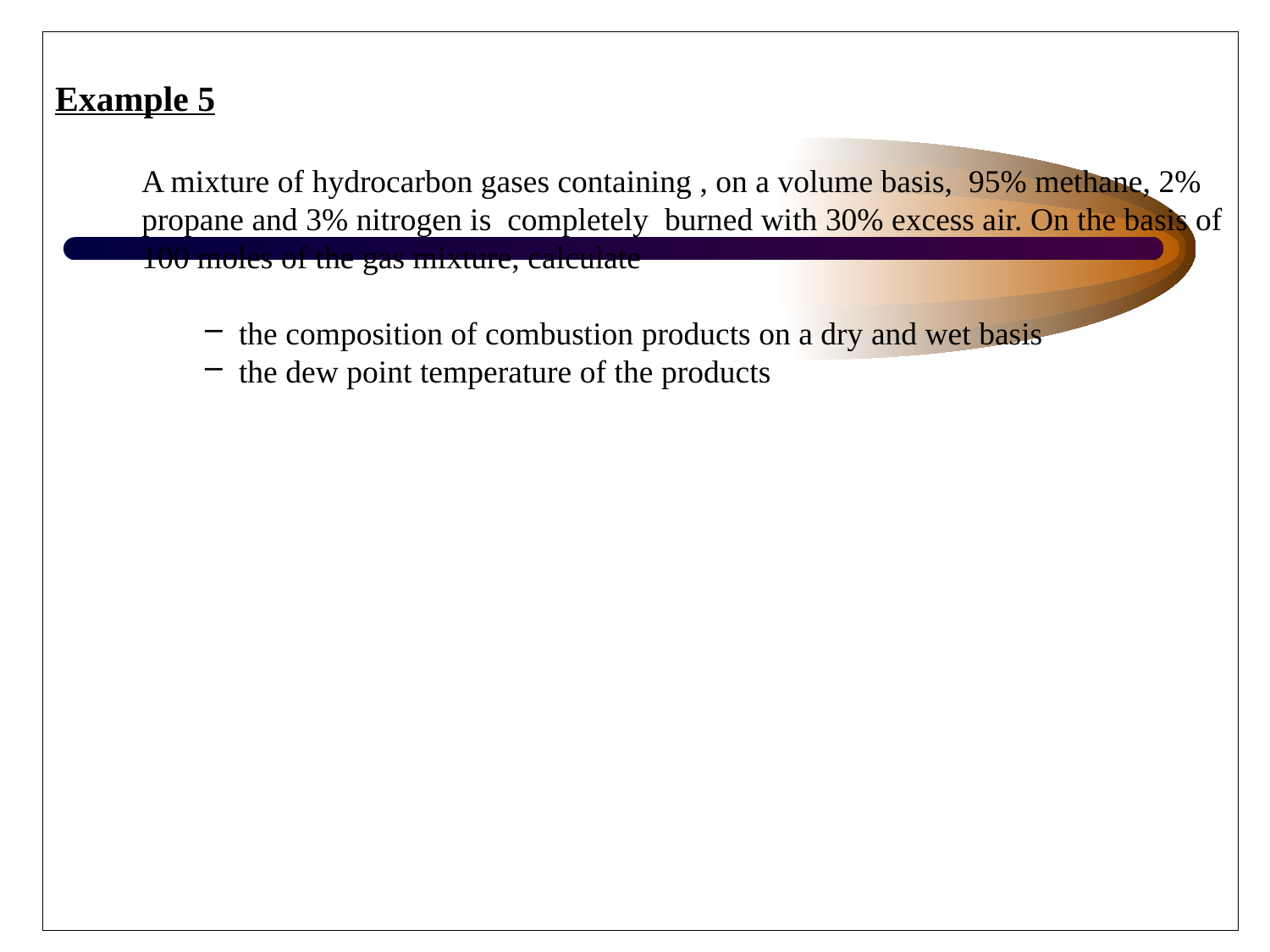

Example 5

 	A mixture of hydrocarbon gases containing , on a volume basis,  95% methane, 2% propane and 3% nitrogen is  completely  burned with 30% excess air. On the basis of 100 moles of the gas mixture, calculate

the composition of combustion products on a dry and wet basis
the dew point temperature of the products